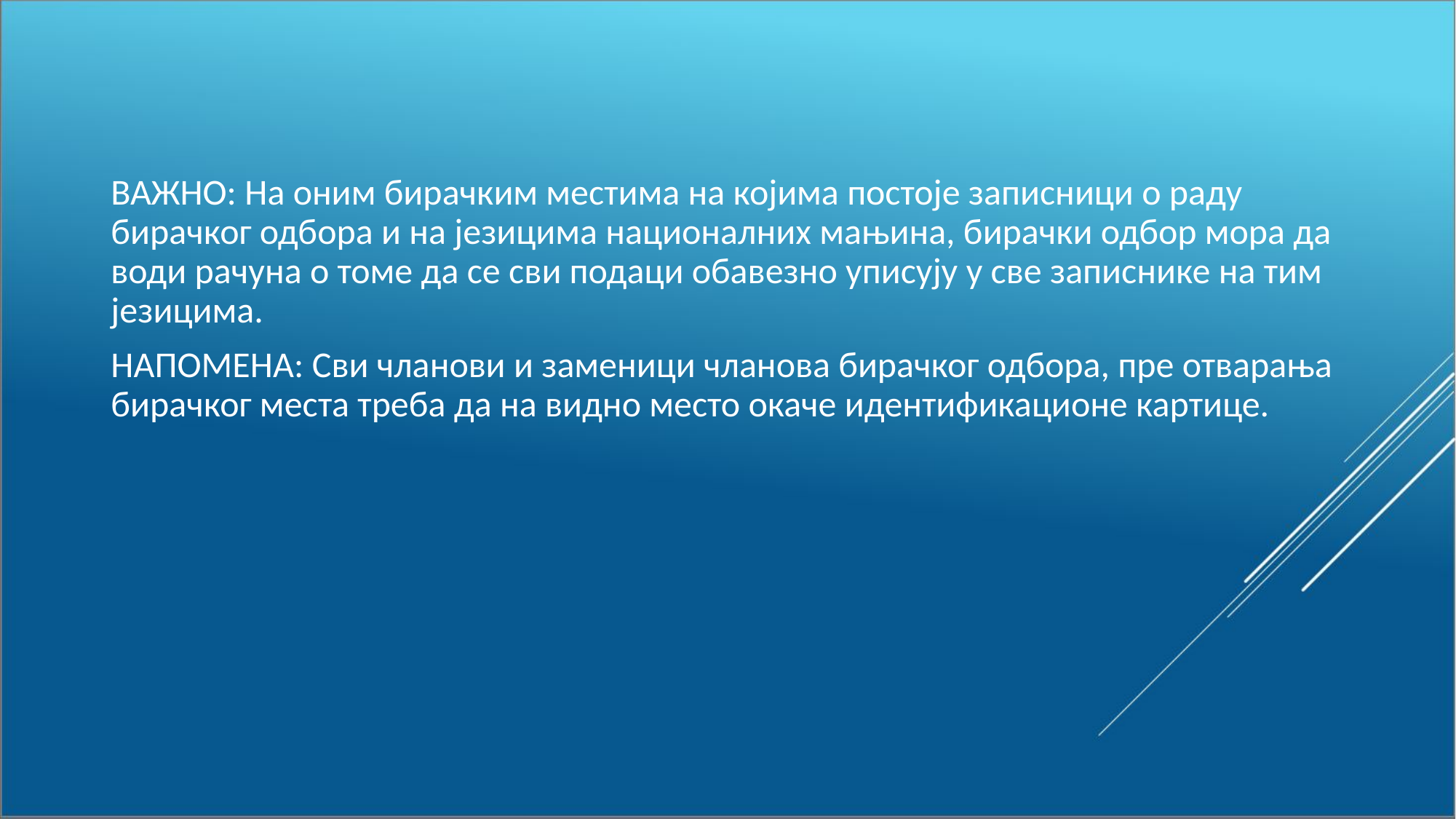

ВАЖНО: На оним бирачким местима на којима постоје записници о раду бирачког одбора и на језицима националних мањина, бирачки одбор мора да води рачуна о томе да се сви подаци обавезно уписују у све записнике на тим језицима.
НАПОМЕНА: Сви чланови и заменици чланова бирачког одбора, пре отварања бирачког места треба да на видно место окаче идентификационе картице.